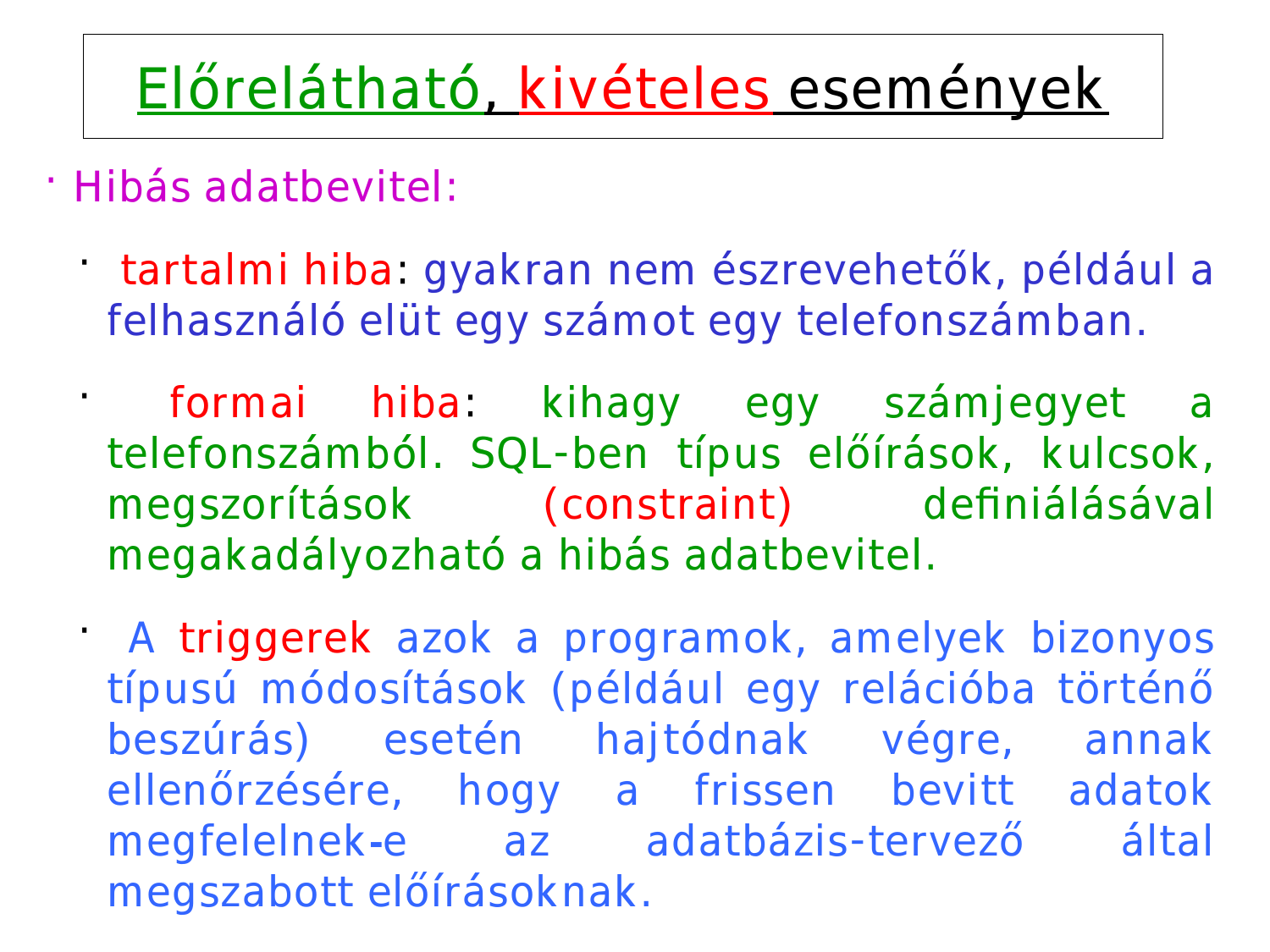

# Előrelátható, kivételes események
Hibás adatbevitel:
 tartalmi hiba: gyakran nem észrevehetők, például a felhasználó elüt egy számot egy telefonszámban.
 formai hiba: kihagy egy számjegyet a telefonszámból. SQL-ben típus előírások, kulcsok, megszorítások (constraint) definiálásával megakadályozható a hibás adatbevitel.
 A triggerek azok a programok, amelyek bizonyos típusú módosítások (például egy relációba történő beszúrás) esetén hajtódnak végre, annak ellenőrzésére, hogy a frissen bevitt adatok megfelelnek‑e az adatbázis-tervező által megszabott előírásoknak.